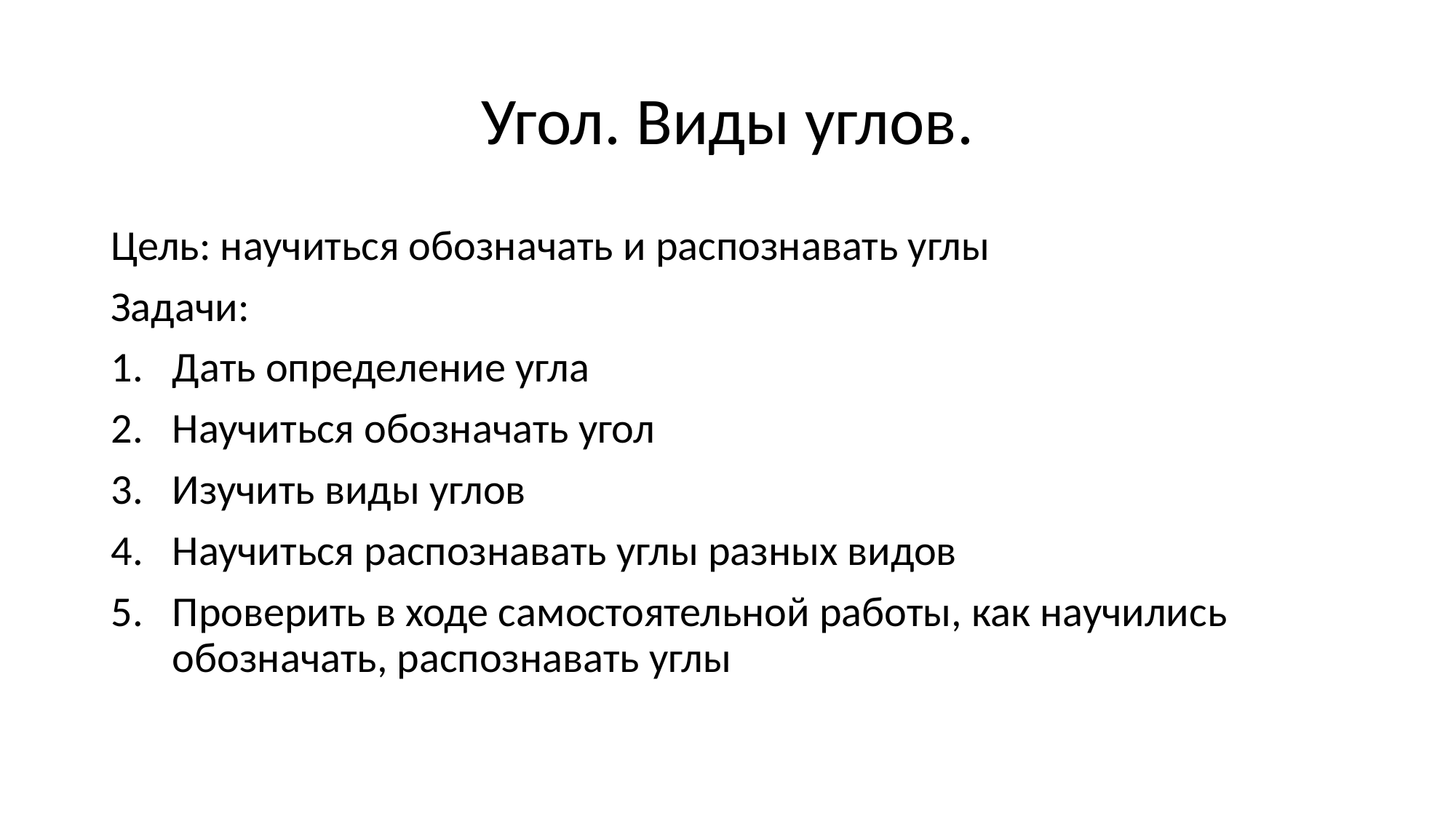

# Угол. Виды углов.
Цель: научиться обозначать и распознавать углы
Задачи:
Дать определение угла
Научиться обозначать угол
Изучить виды углов
Научиться распознавать углы разных видов
Проверить в ходе самостоятельной работы, как научились обозначать, распознавать углы